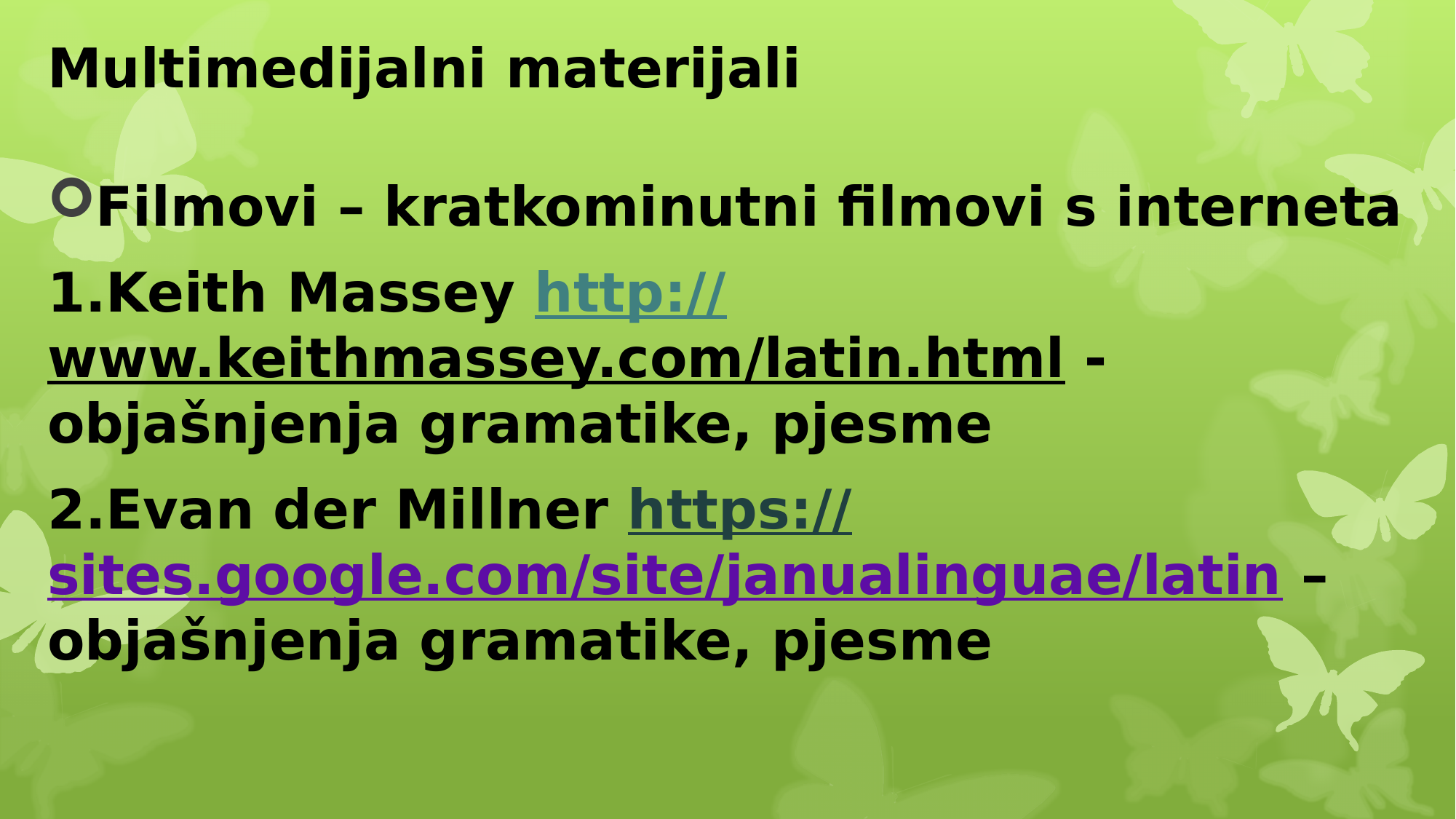

# Multimedijalni materijali
Filmovi – kratkominutni filmovi s interneta
1.Keith Massey http://www.keithmassey.com/latin.html - objašnjenja gramatike, pjesme
2.Evan der Millner https://sites.google.com/site/janualinguae/latin – objašnjenja gramatike, pjesme